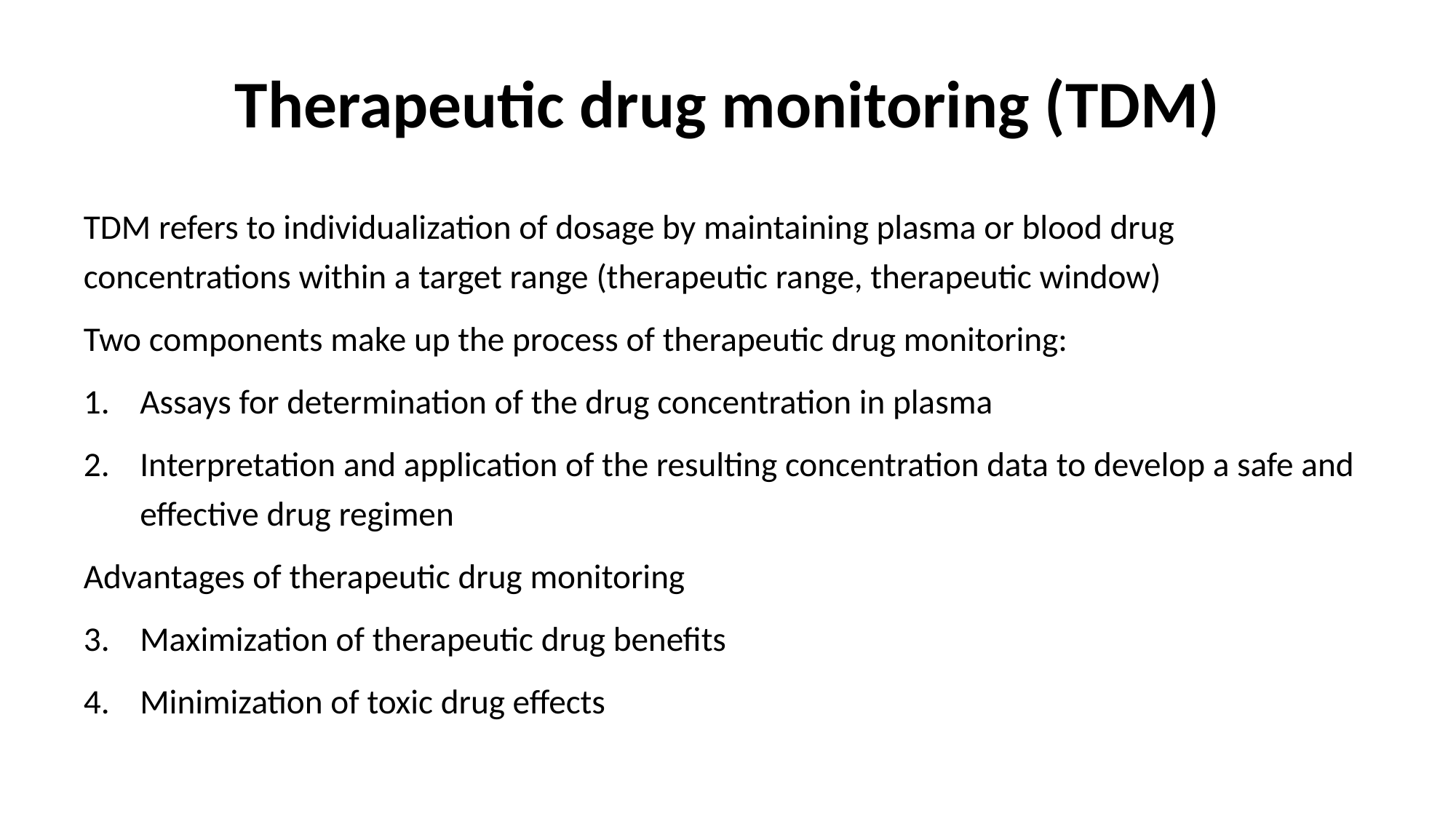

# Therapeutic drug monitoring (TDM)
TDM refers to individualization of dosage by maintaining plasma or blood drug concentrations within a target range (therapeutic range, therapeutic window)
Two components make up the process of therapeutic drug monitoring:
Assays for determination of the drug concentration in plasma
Interpretation and application of the resulting concentration data to develop a safe and effective drug regimen
Advantages of therapeutic drug monitoring
Maximization of therapeutic drug benefits
Minimization of toxic drug effects